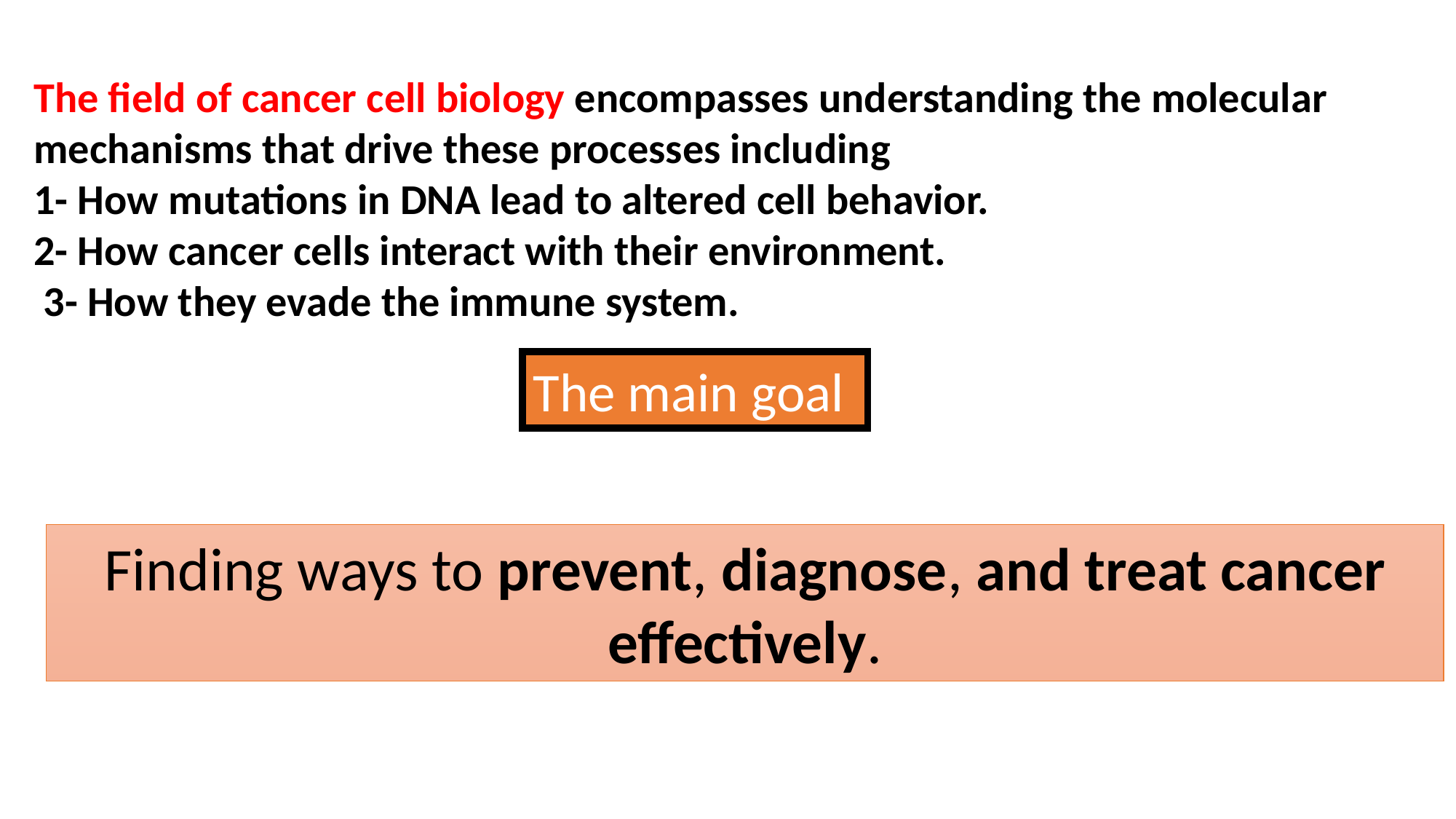

The field of cancer cell biology encompasses understanding the molecular mechanisms that drive these processes including
1- How mutations in DNA lead to altered cell behavior.
2- How cancer cells interact with their environment.
 3- How they evade the immune system.
The main goal
Finding ways to prevent, diagnose, and treat cancer effectively.